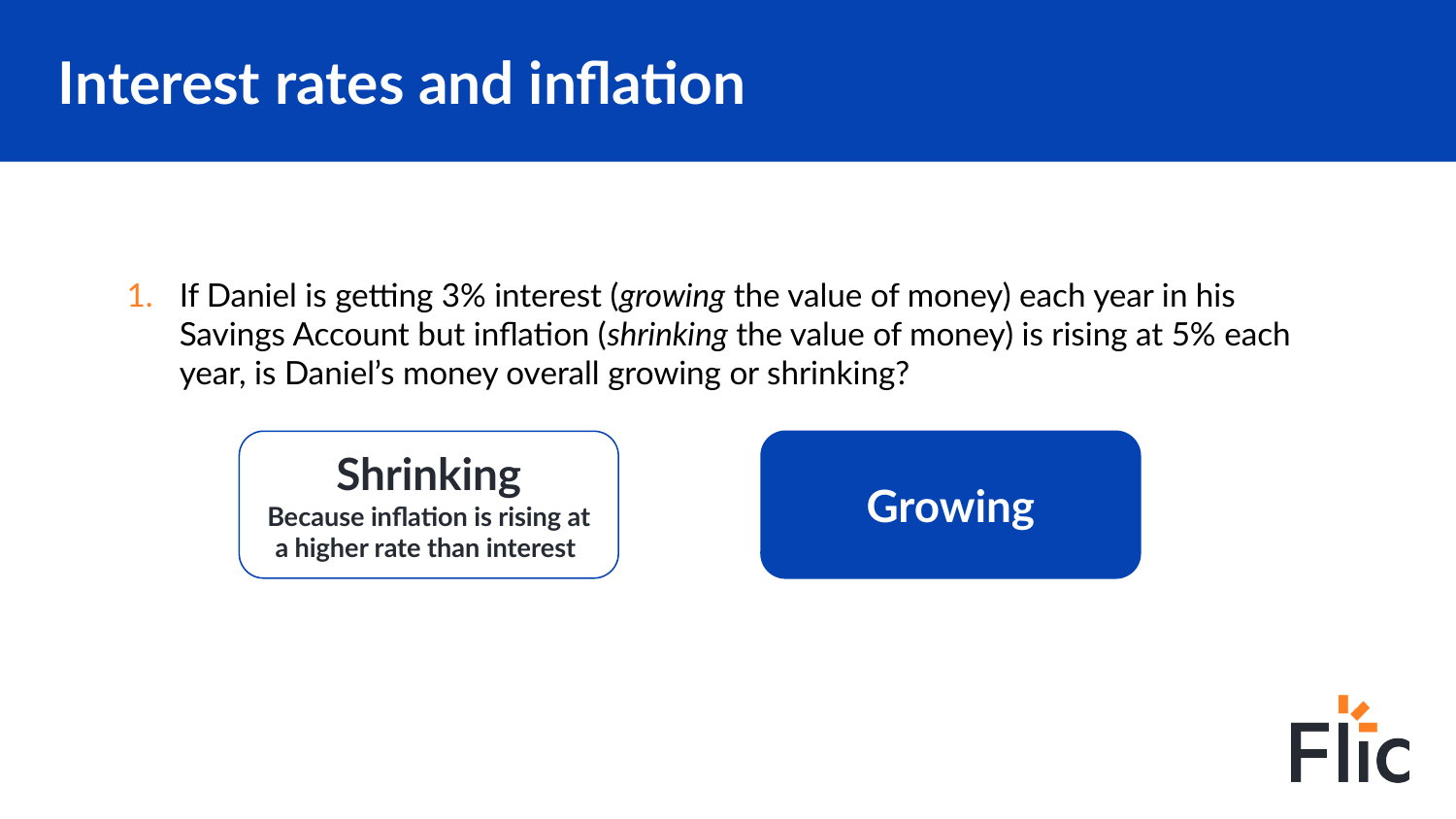

# Interest rates and inflation
If Daniel is getting 3% interest (growing the value of money) each year in his Savings Account but inflation (shrinking the value of money) is rising at 5% each year, is Daniel’s money overall growing or shrinking?

Shrinking
Because inflation is rising at a higher rate than interest
Growing